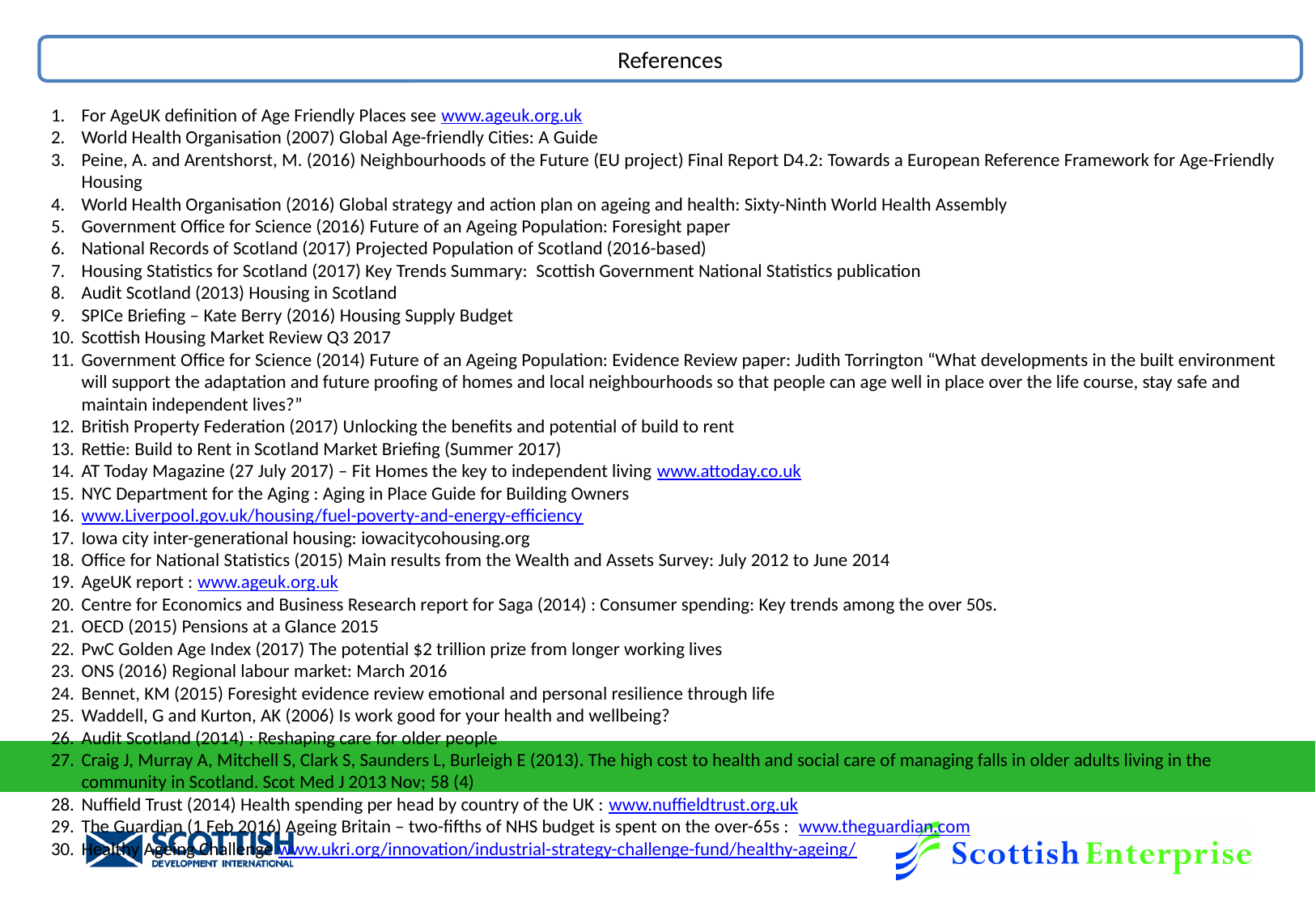

References
For AgeUK definition of Age Friendly Places see www.ageuk.org.uk
World Health Organisation (2007) Global Age-friendly Cities: A Guide
Peine, A. and Arentshorst, M. (2016) Neighbourhoods of the Future (EU project) Final Report D4.2: Towards a European Reference Framework for Age-Friendly Housing
World Health Organisation (2016) Global strategy and action plan on ageing and health: Sixty-Ninth World Health Assembly
Government Office for Science (2016) Future of an Ageing Population: Foresight paper
National Records of Scotland (2017) Projected Population of Scotland (2016-based)
Housing Statistics for Scotland (2017) Key Trends Summary:  Scottish Government National Statistics publication
Audit Scotland (2013) Housing in Scotland
SPICe Briefing – Kate Berry (2016) Housing Supply Budget
Scottish Housing Market Review Q3 2017
Government Office for Science (2014) Future of an Ageing Population: Evidence Review paper: Judith Torrington “What developments in the built environment will support the adaptation and future proofing of homes and local neighbourhoods so that people can age well in place over the life course, stay safe and maintain independent lives?”
British Property Federation (2017) Unlocking the benefits and potential of build to rent
Rettie: Build to Rent in Scotland Market Briefing (Summer 2017)
AT Today Magazine (27 July 2017) – Fit Homes the key to independent living www.attoday.co.uk
NYC Department for the Aging : Aging in Place Guide for Building Owners
www.Liverpool.gov.uk/housing/fuel-poverty-and-energy-efficiency
Iowa city inter-generational housing: iowacitycohousing.org
Office for National Statistics (2015) Main results from the Wealth and Assets Survey: July 2012 to June 2014
AgeUK report : www.ageuk.org.uk
Centre for Economics and Business Research report for Saga (2014) : Consumer spending: Key trends among the over 50s.
OECD (2015) Pensions at a Glance 2015
PwC Golden Age Index (2017) The potential $2 trillion prize from longer working lives
ONS (2016) Regional labour market: March 2016
Bennet, KM (2015) Foresight evidence review emotional and personal resilience through life
Waddell, G and Kurton, AK (2006) Is work good for your health and wellbeing?
Audit Scotland (2014) : Reshaping care for older people
Craig J, Murray A, Mitchell S, Clark S, Saunders L, Burleigh E (2013). The high cost to health and social care of managing falls in older adults living in the community in Scotland. Scot Med J 2013 Nov; 58 (4)
Nuffield Trust (2014) Health spending per head by country of the UK : www.nuffieldtrust.org.uk
The Guardian (1 Feb 2016) Ageing Britain – two-fifths of NHS budget is spent on the over-65s :  www.theguardian.com
Healthy Ageing Challenge www.ukri.org/innovation/industrial-strategy-challenge-fund/healthy-ageing/

19
19